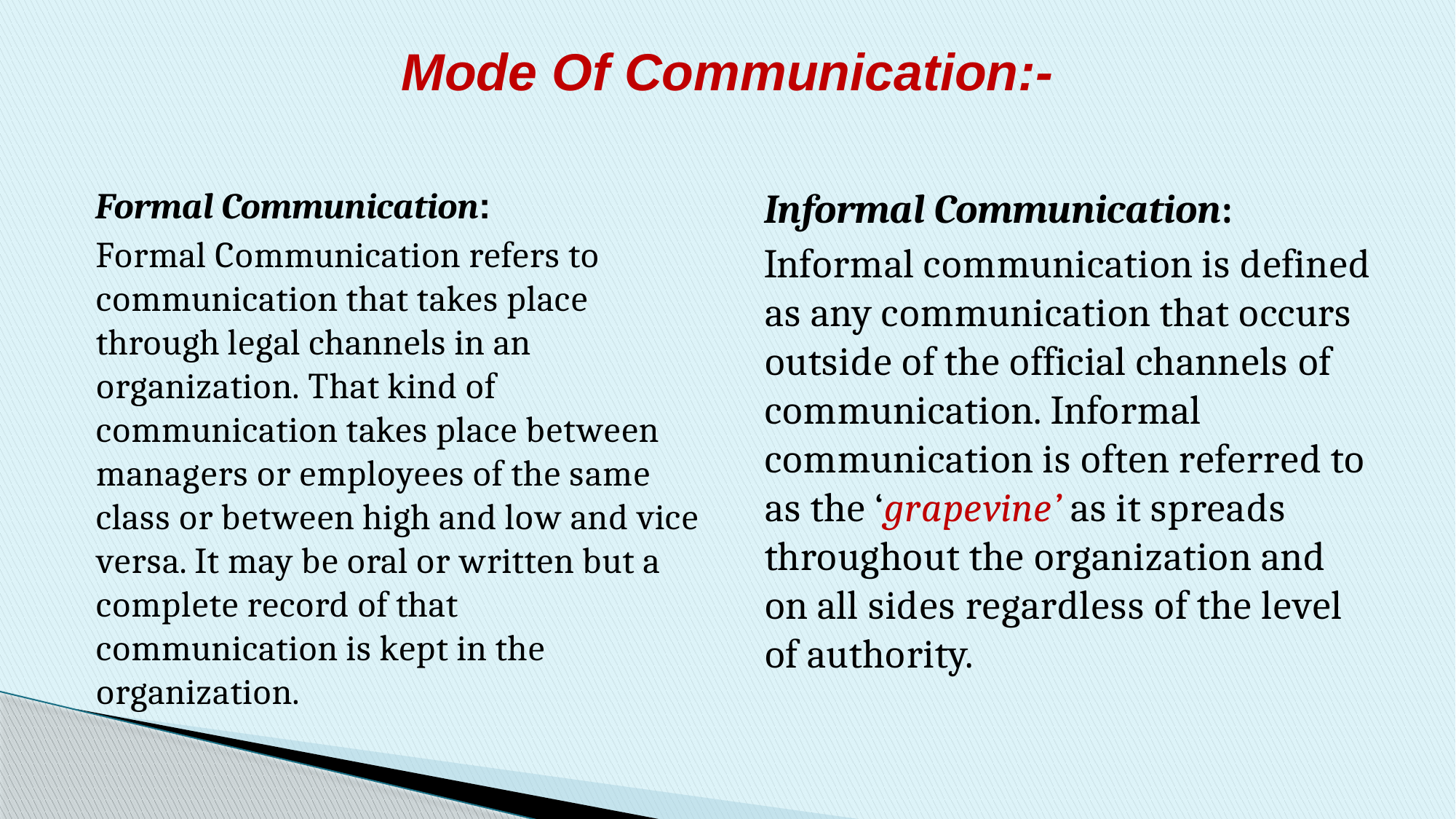

# Mode Of Communication:-
Formal Communication:
	Formal Communication refers to communication that takes place through legal channels in an organization. That kind of communication takes place between managers or employees of the same class or between high and low and vice versa. It may be oral or written but a complete record of that communication is kept in the organization.

Informal Communication:
	Informal communication is defined as any communication that occurs outside of the official channels of communication. Informal communication is often referred to as the ‘grapevine’ as it spreads throughout the organization and on all sides regardless of the level of authority.